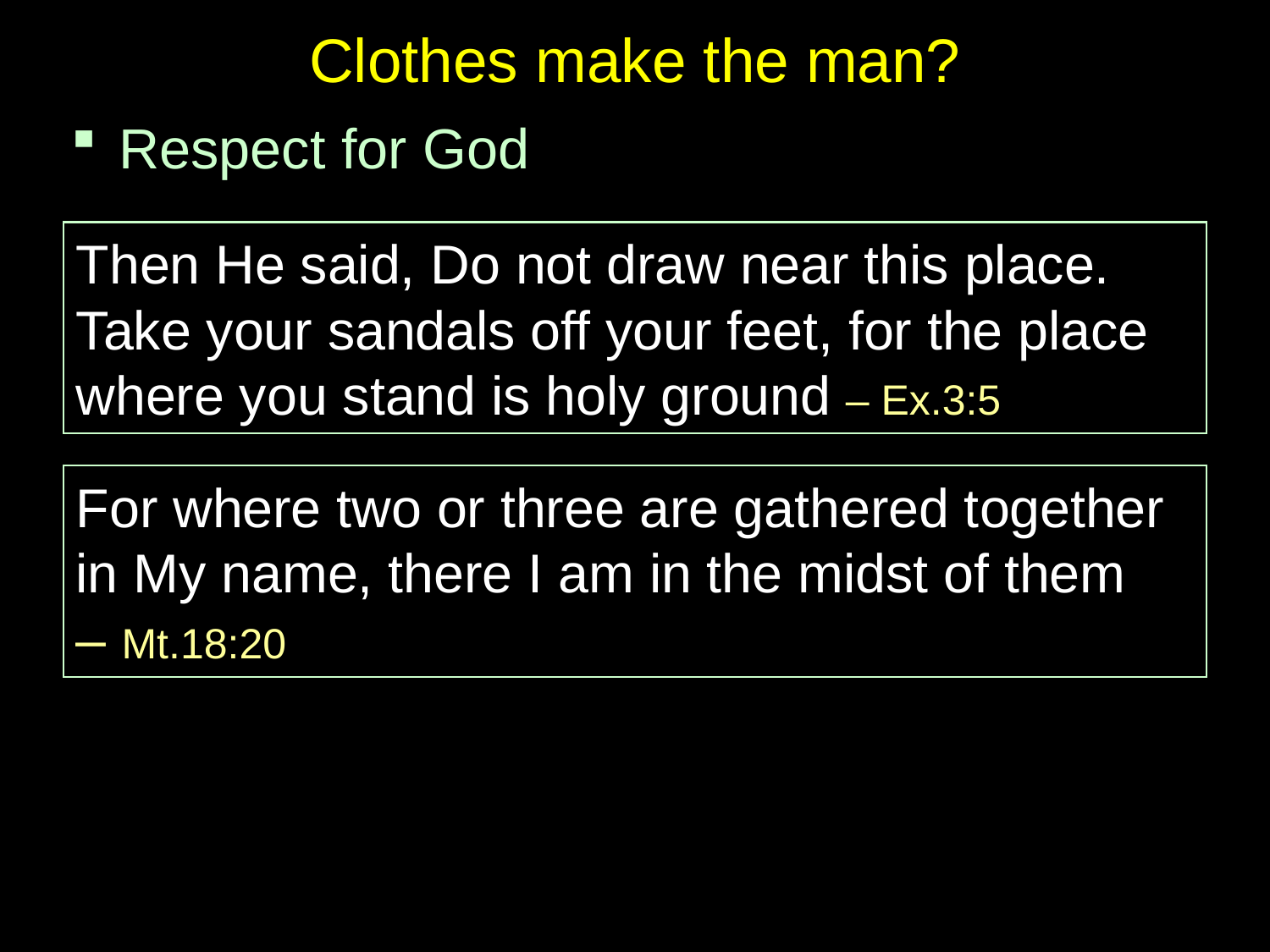

# Clothes make the man?
Respect for God

Then He said, Do not draw near this place. Take your sandals off your feet, for the place where you stand is holy ground – Ex.3:5
For where two or three are gathered together in My name, there I am in the midst of them
– Mt.18:20